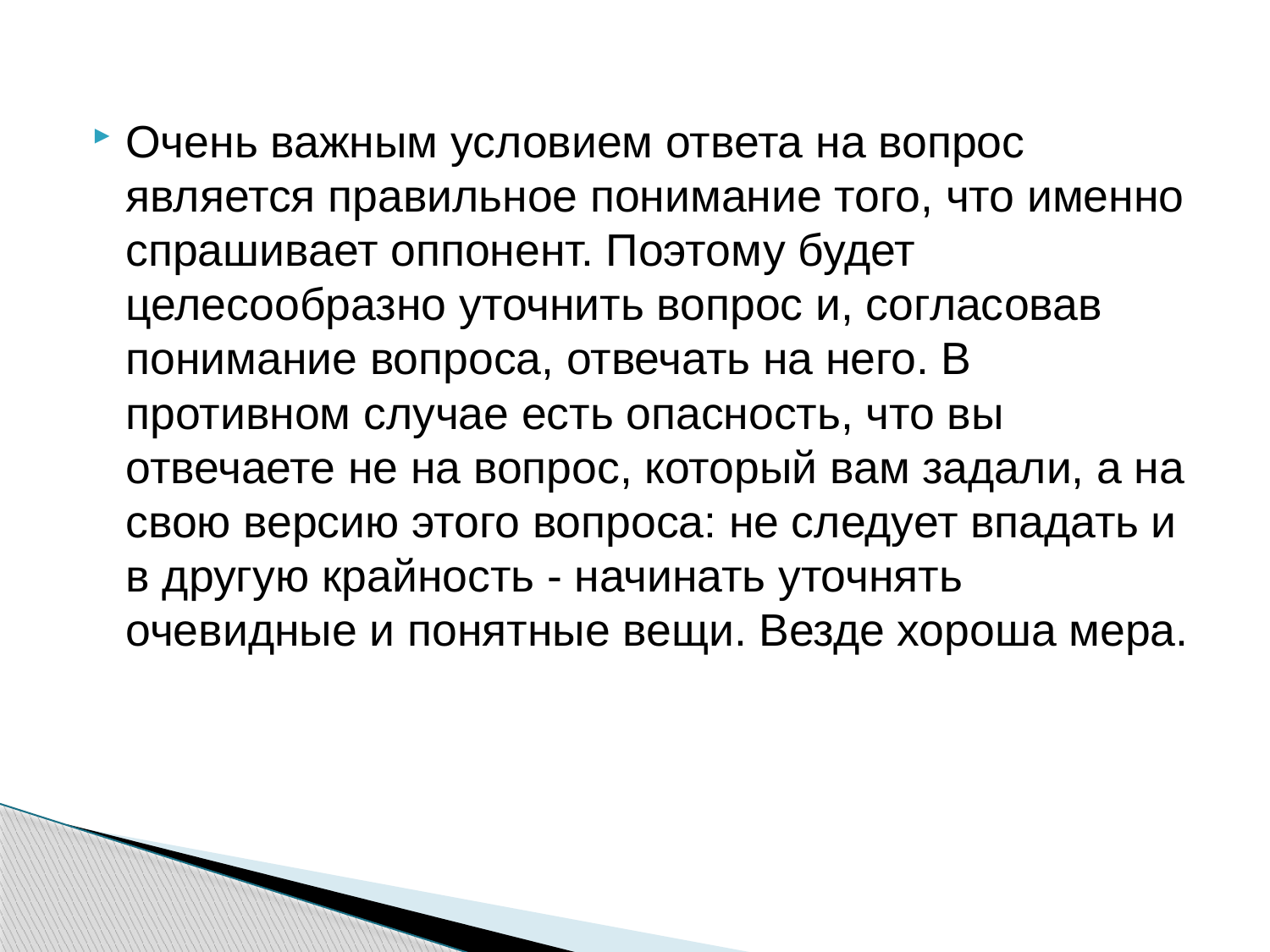

Очень важным условием ответа на вопрос является правильное понимание того, что именно спрашивает оппонент. Поэтому будет целесообразно уточнить вопрос и, согласовав понимание вопроса, отвечать на него. В противном случае есть опасность, что вы отвечаете не на вопрос, который вам задали, а на свою версию этого вопроса: не следует впадать и в другую крайность - начинать уточнять очевидные и понятные вещи. Везде хороша мера.